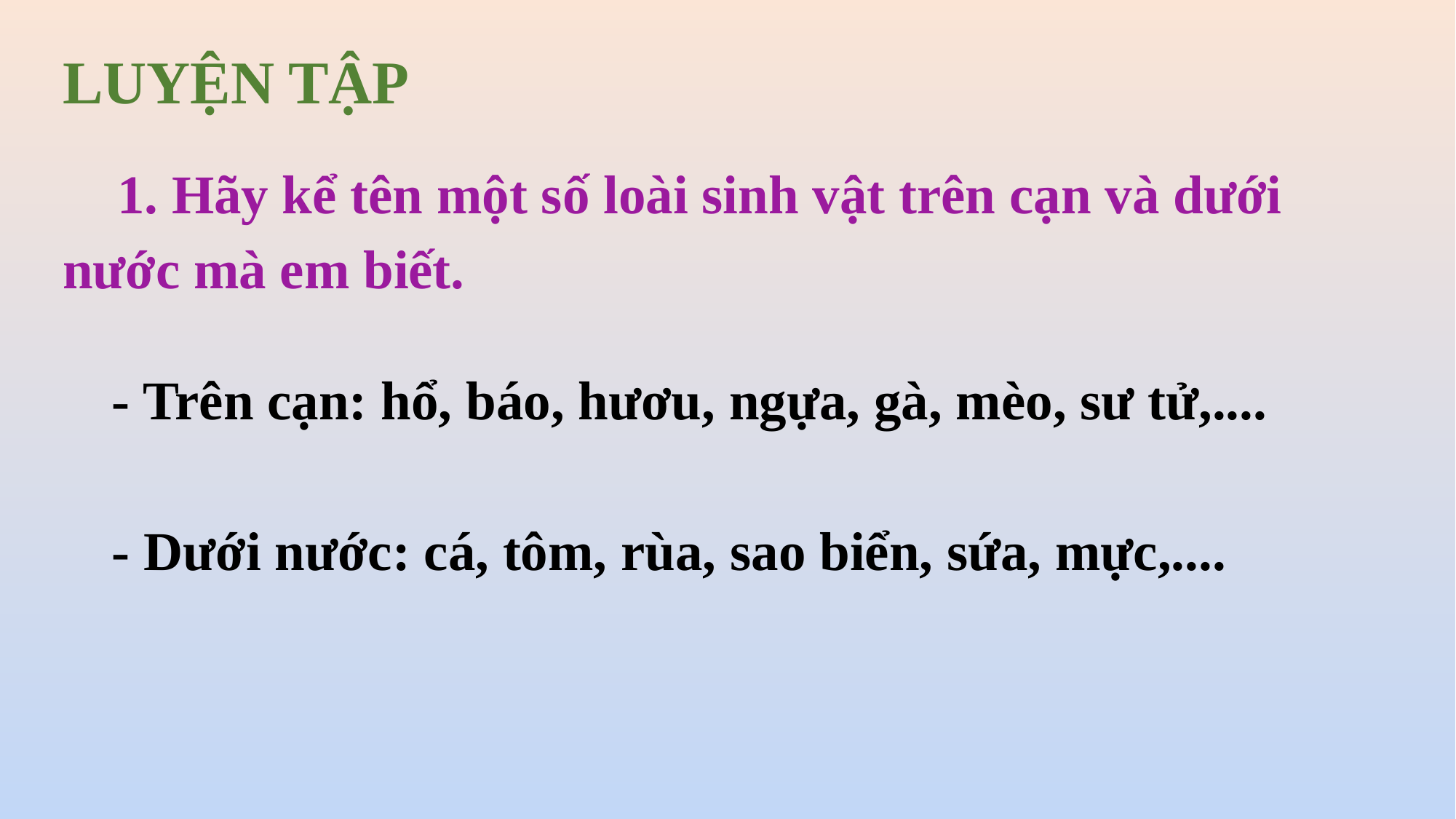

LUYỆN TẬP
1. Hãy kể tên một số loài sinh vật trên cạn và dưới nước mà em biết.
- Trên cạn: hổ, báo, hươu, ngựa, gà, mèo, sư tử,....

- Dưới nước: cá, tôm, rùa, sao biển, sứa, mực,....